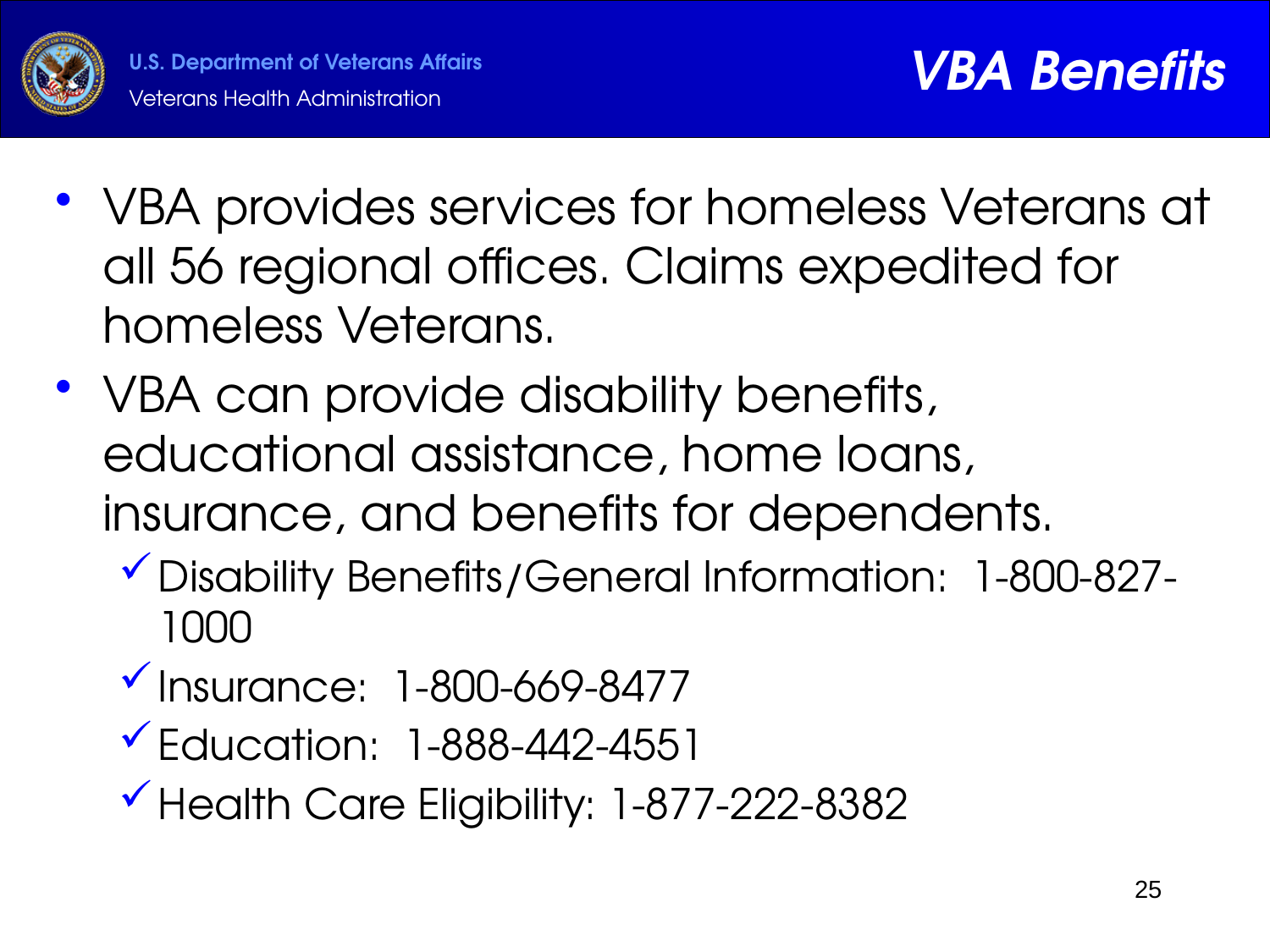

VBA Benefits
VBA provides services for homeless Veterans at all 56 regional offices. Claims expedited for homeless Veterans.
VBA can provide disability benefits, educational assistance, home loans, insurance, and benefits for dependents.
Disability Benefits/General Information:  1-800-827-1000
Insurance:  1-800-669-8477
Education:  1-888-442-4551
Health Care Eligibility: 1-877-222-8382

25